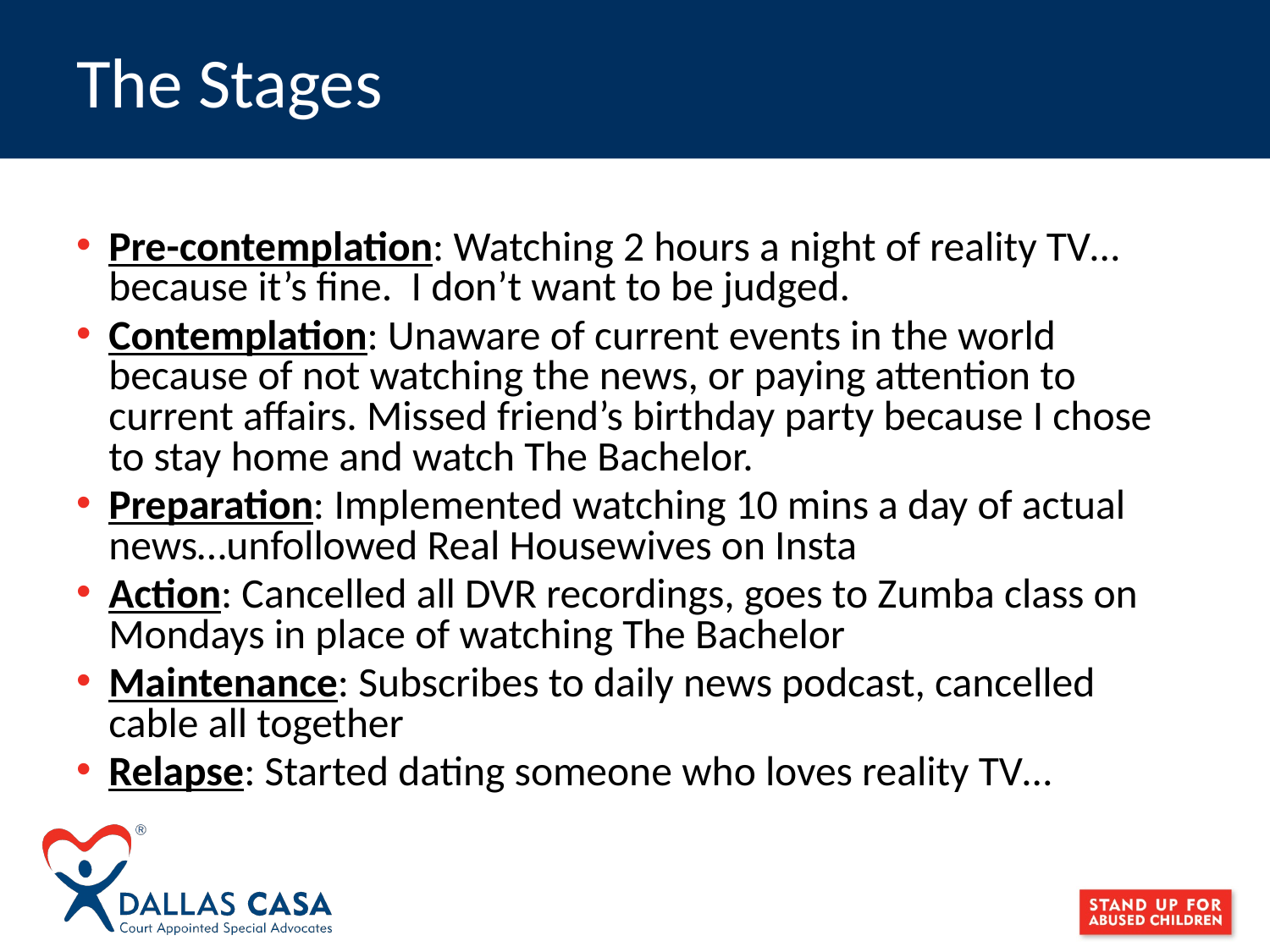

# The Stages
Pre-contemplation: Watching 2 hours a night of reality TV…because it’s fine.  I don’t want to be judged.
Contemplation: Unaware of current events in the world because of not watching the news, or paying attention to current affairs. Missed friend’s birthday party because I chose to stay home and watch The Bachelor.
Preparation: Implemented watching 10 mins a day of actual news…unfollowed Real Housewives on Insta
Action: Cancelled all DVR recordings, goes to Zumba class on Mondays in place of watching The Bachelor
Maintenance: Subscribes to daily news podcast, cancelled cable all together
Relapse: Started dating someone who loves reality TV…